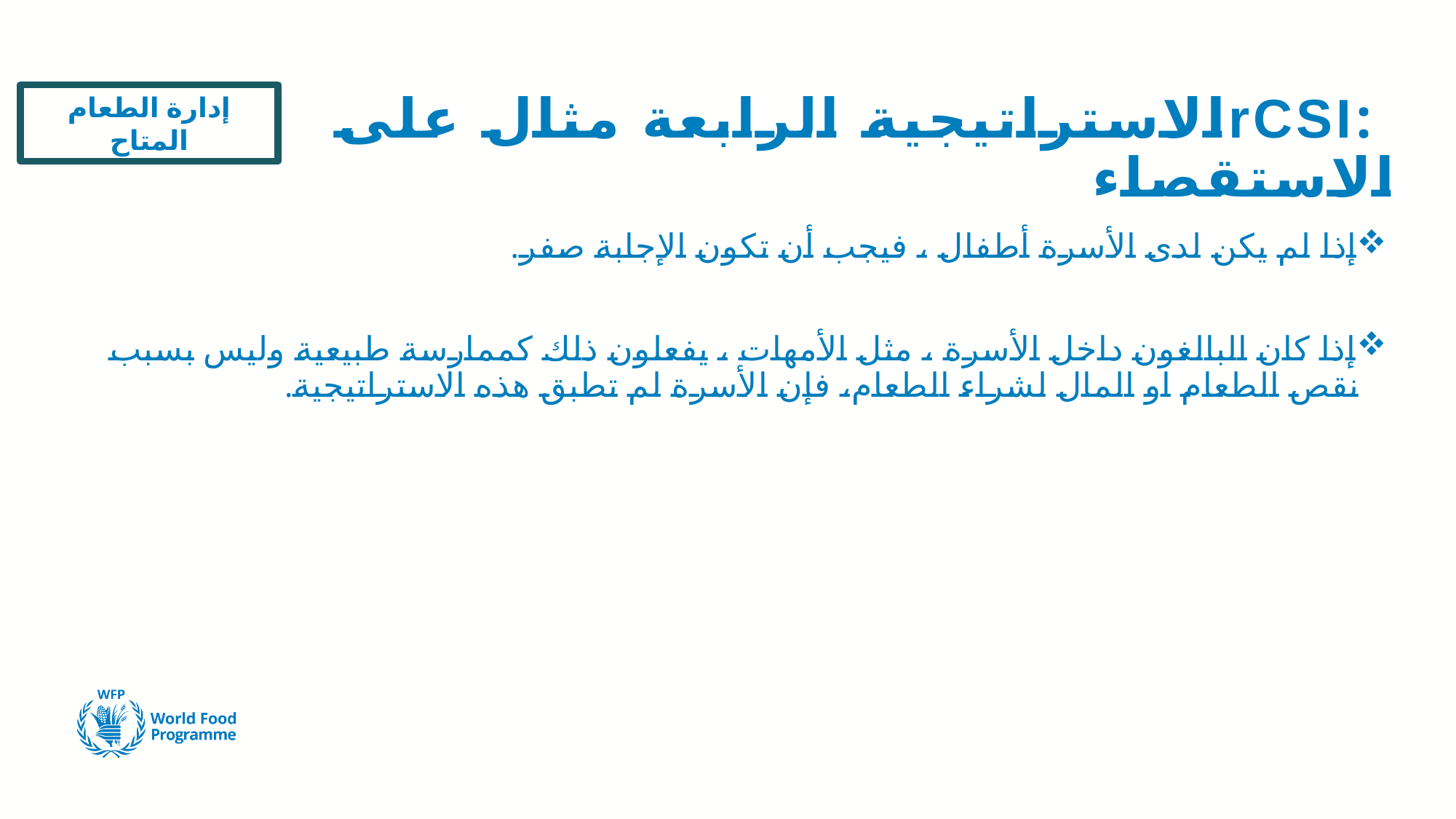

إدارة الطعام المتاح
# :rCSIالاستراتيجية الرابعة مثال على الاستقصاء
إذا لم يكن لدى الأسرة أطفال ، فيجب أن تكون الإجابة صفر.

إذا كان البالغون داخل الأسرة ، مثل الأمهات ، يفعلون ذلك كممارسة طبيعية وليس بسبب نقص الطعام او المال لشراء الطعام، فإن الأسرة لم تطبق هذه الاستراتيجية.